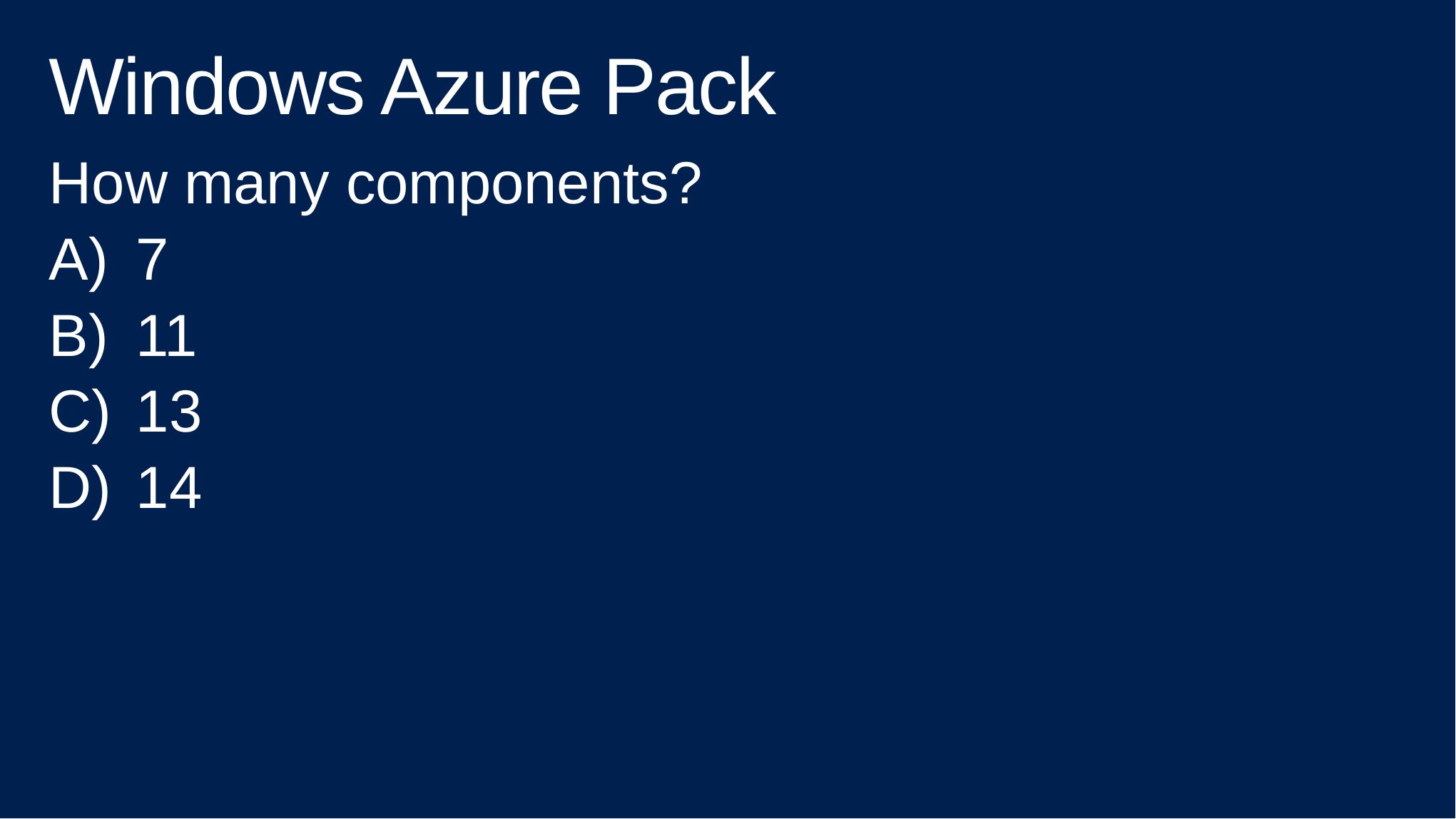

# Windows Azure Pack
How many components?
7
11
13
14